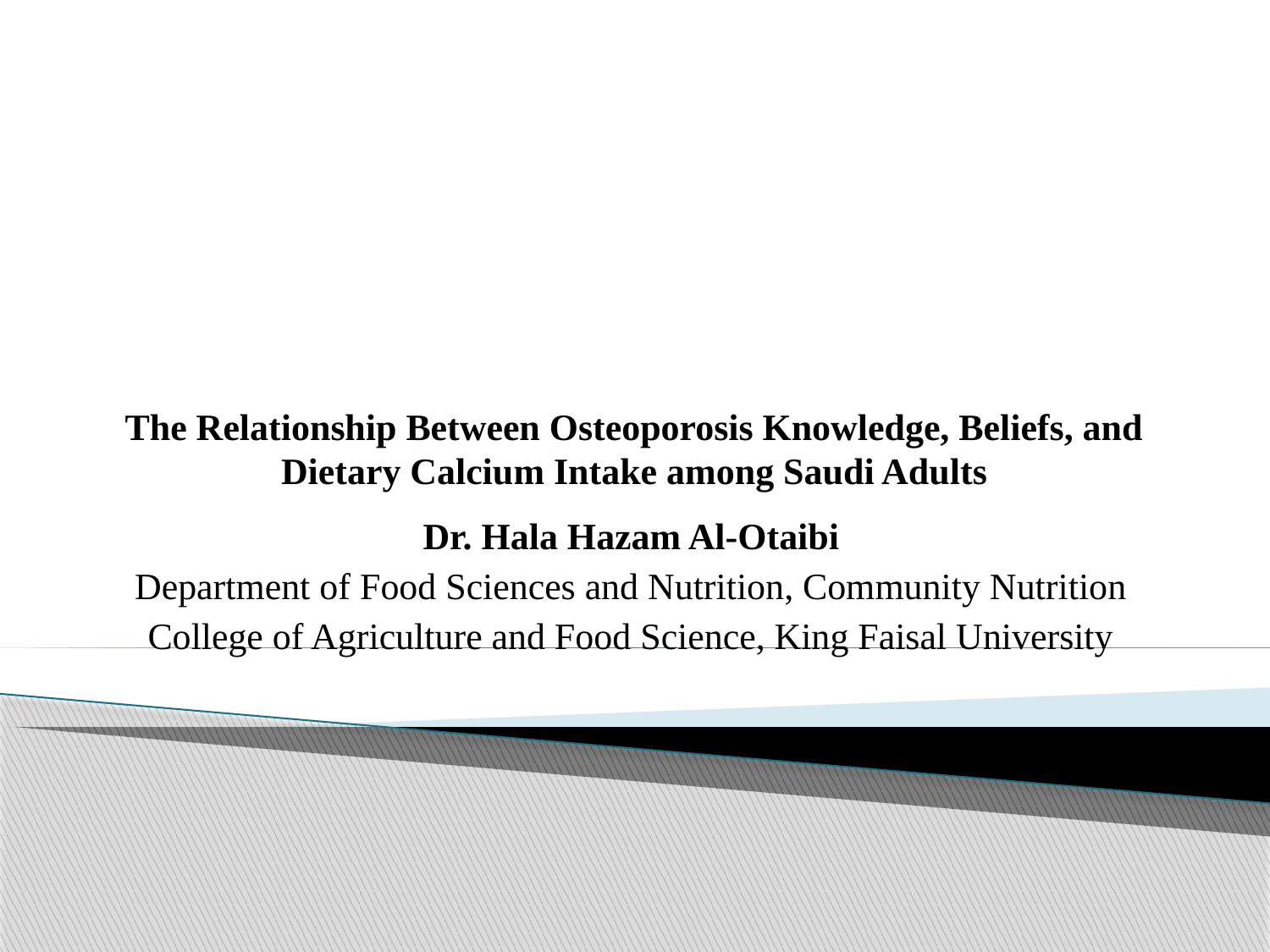

# The Relationship Between Osteoporosis Knowledge, Beliefs, and Dietary Calcium Intake among Saudi Adults

Dr. Hala Hazam Al-Otaibi
Department of Food Sciences and Nutrition, Community Nutrition
College of Agriculture and Food Science, King Faisal University